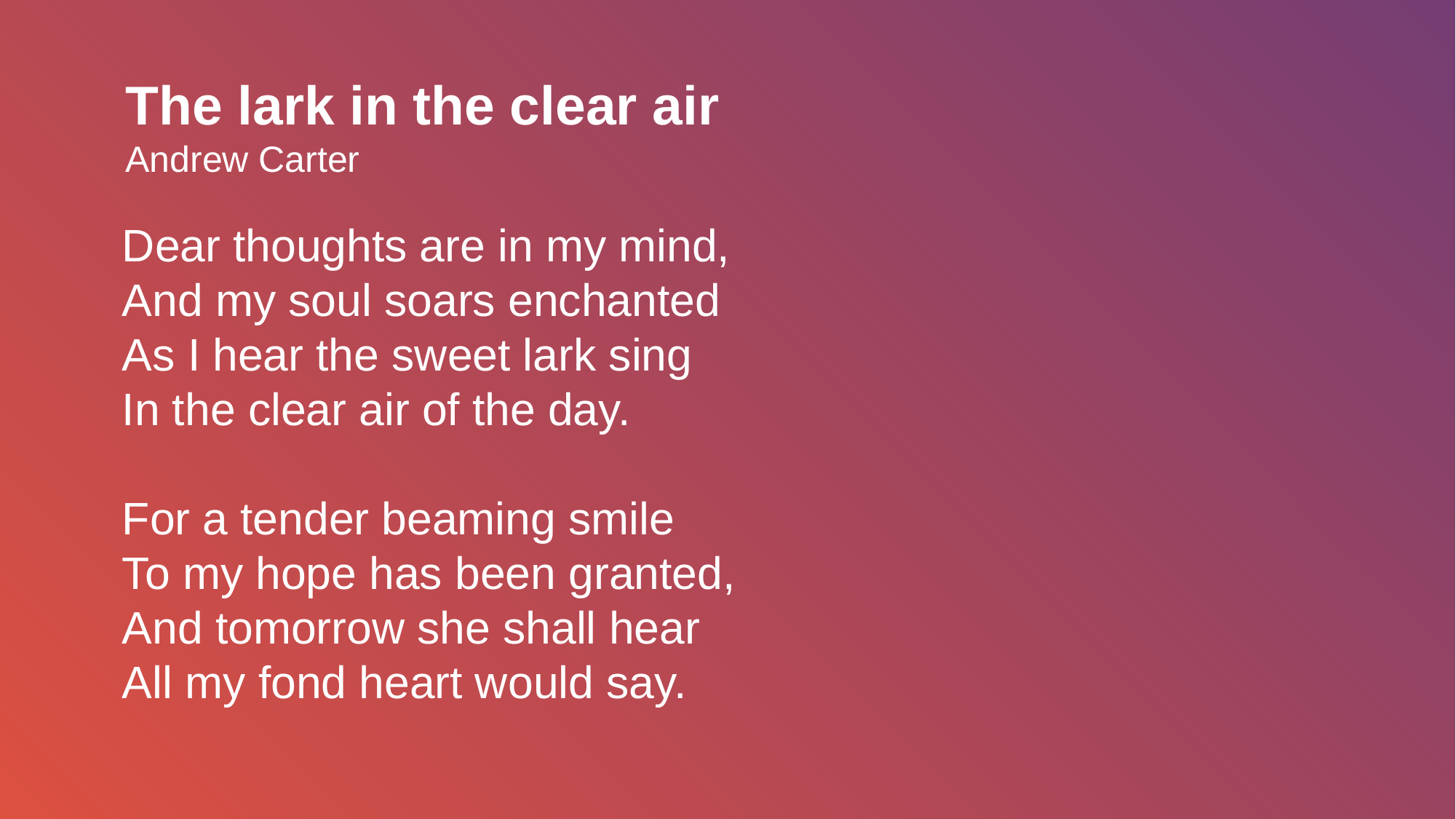

The lark in the clear air
Andrew Carter
Dear thoughts are in my mind,
And my soul soars enchanted
As I hear the sweet lark sing
In the clear air of the day.

For a tender beaming smile
To my hope has been granted,
And tomorrow she shall hear
All my fond heart would say.